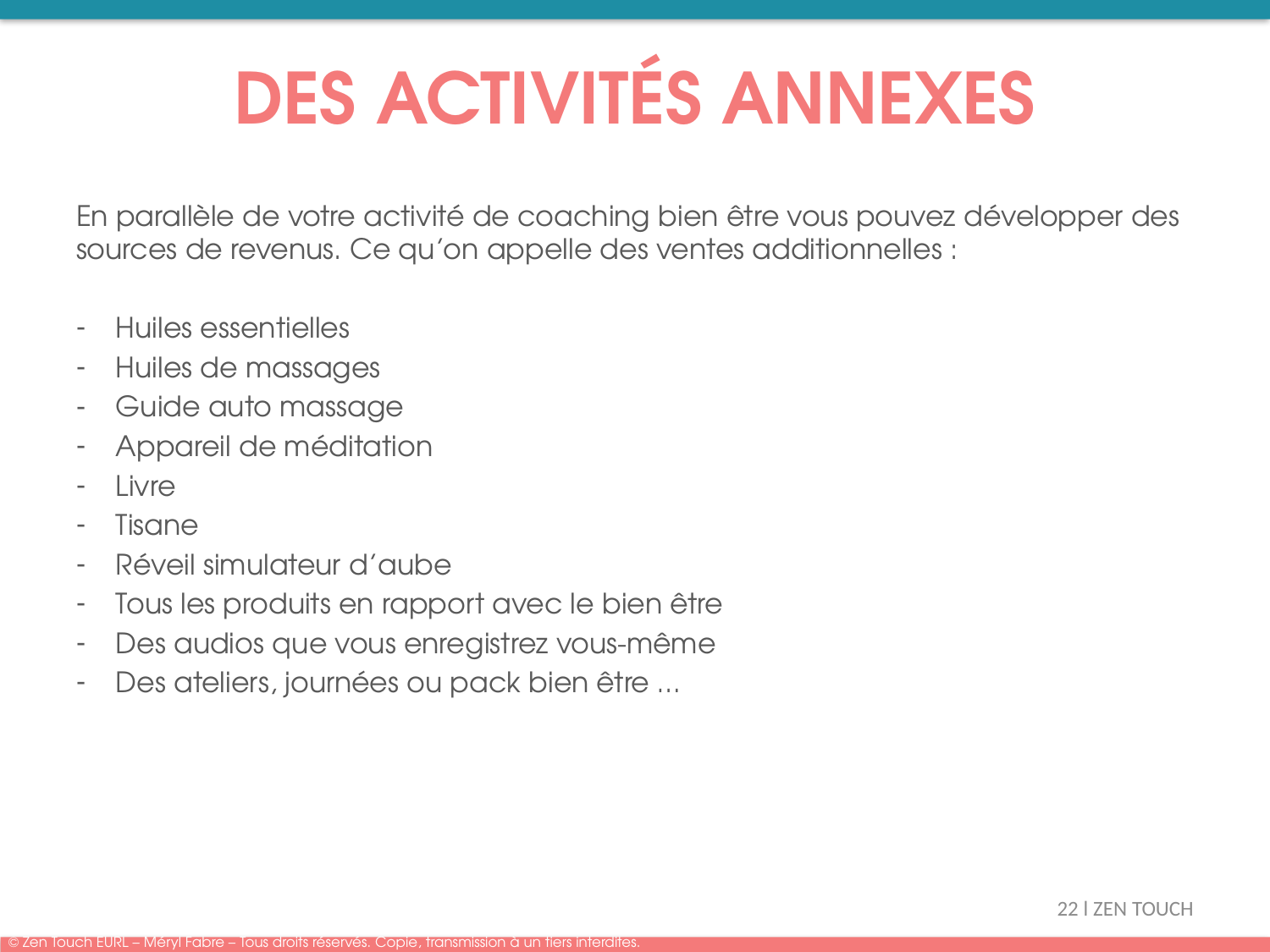

# DES ACTIVITÉS ANNEXES
En parallèle de votre activité de coaching bien être vous pouvez développer des sources de revenus. Ce qu’on appelle des ventes additionnelles :

Huiles essentielles
Huiles de massages
Guide auto massage
Appareil de méditation
Livre
Tisane
Réveil simulateur d’aube
Tous les produits en rapport avec le bien être
Des audios que vous enregistrez vous-même
Des ateliers, journées ou pack bien être …
22 l ZEN TOUCH